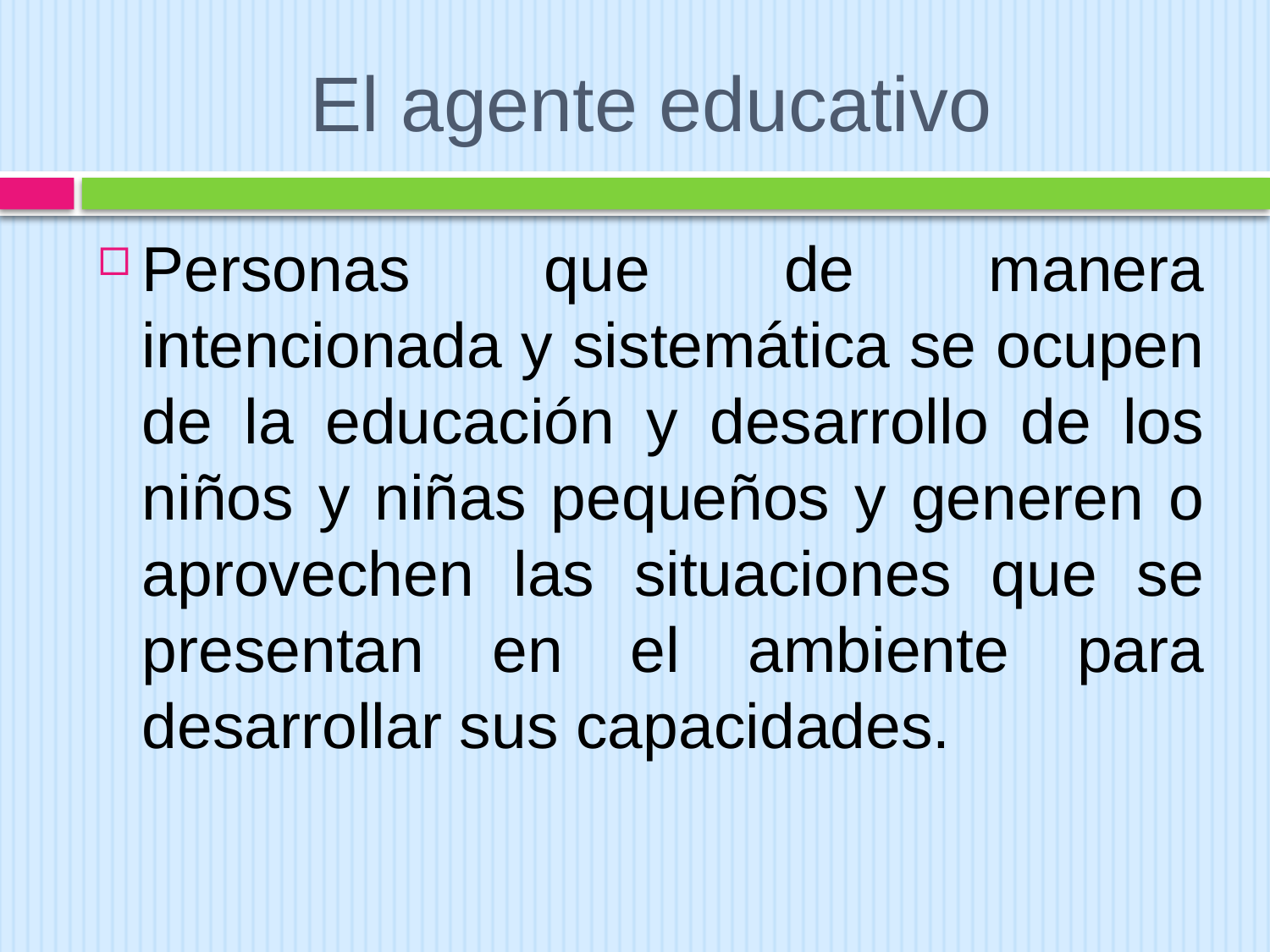

# El agente educativo
Personas que de manera intencionada y sistemática se ocupen de la educación y desarrollo de los niños y niñas pequeños y generen o aprovechen las situaciones que se presentan en el ambiente para desarrollar sus capacidades.